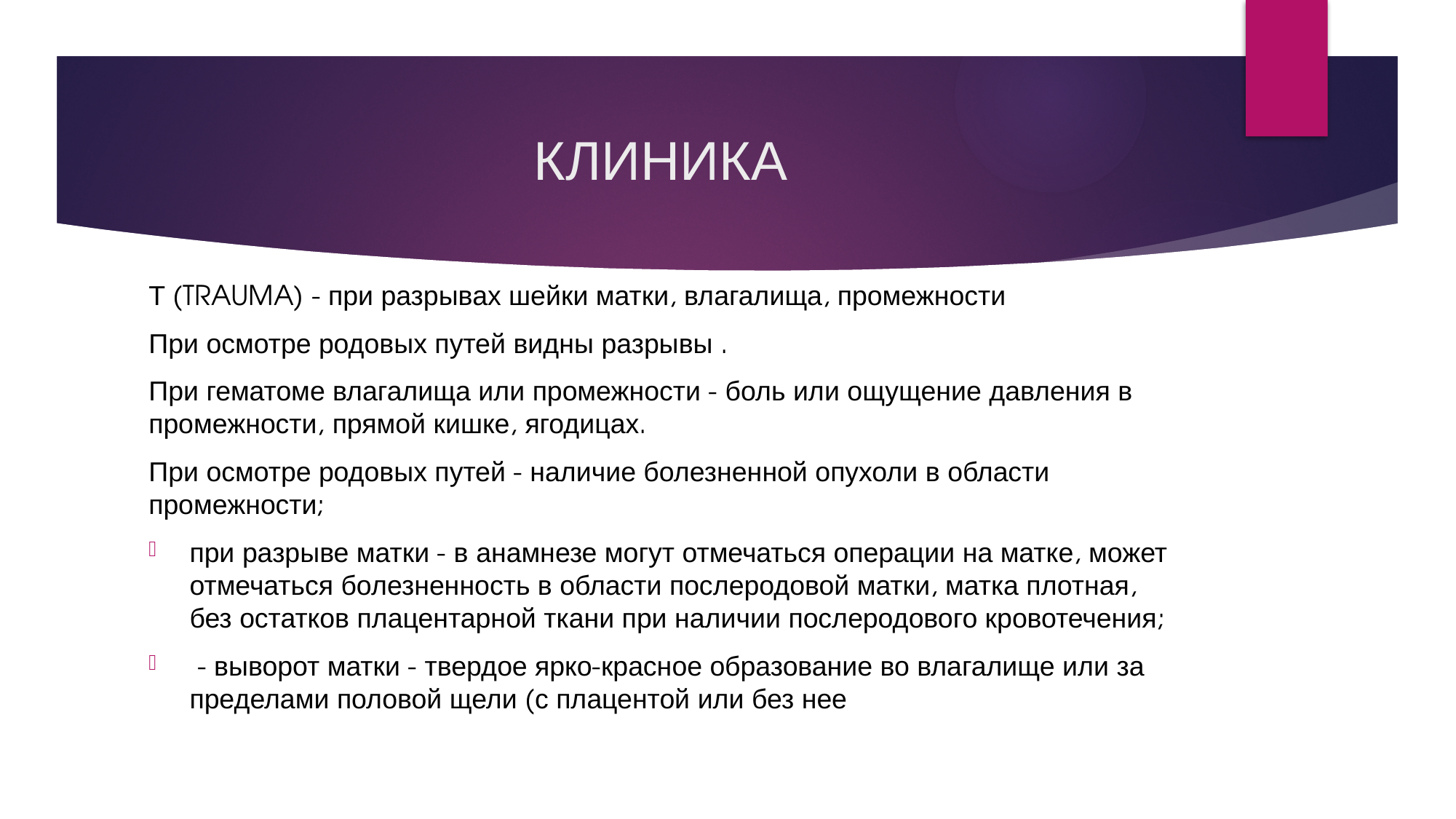

# КЛИНИКА
Т (TRAUMA) - при разрывах шейки матки, влагалища, промежности
При осмотре родовых путей видны разрывы .
При гематоме влагалища или промежности - боль или ощущение давления в промежности, прямой кишке, ягодицах.
При осмотре родовых путей - наличие болезненной опухоли в области промежности;
при разрыве матки - в анамнезе могут отмечаться операции на матке, может отмечаться болезненность в области послеродовой матки, матка плотная, без остатков плацентарной ткани при наличии послеродового кровотечения;
 - выворот матки - твердое ярко-красное образование во влагалище или за пределами половой щели (с плацентой или без нее